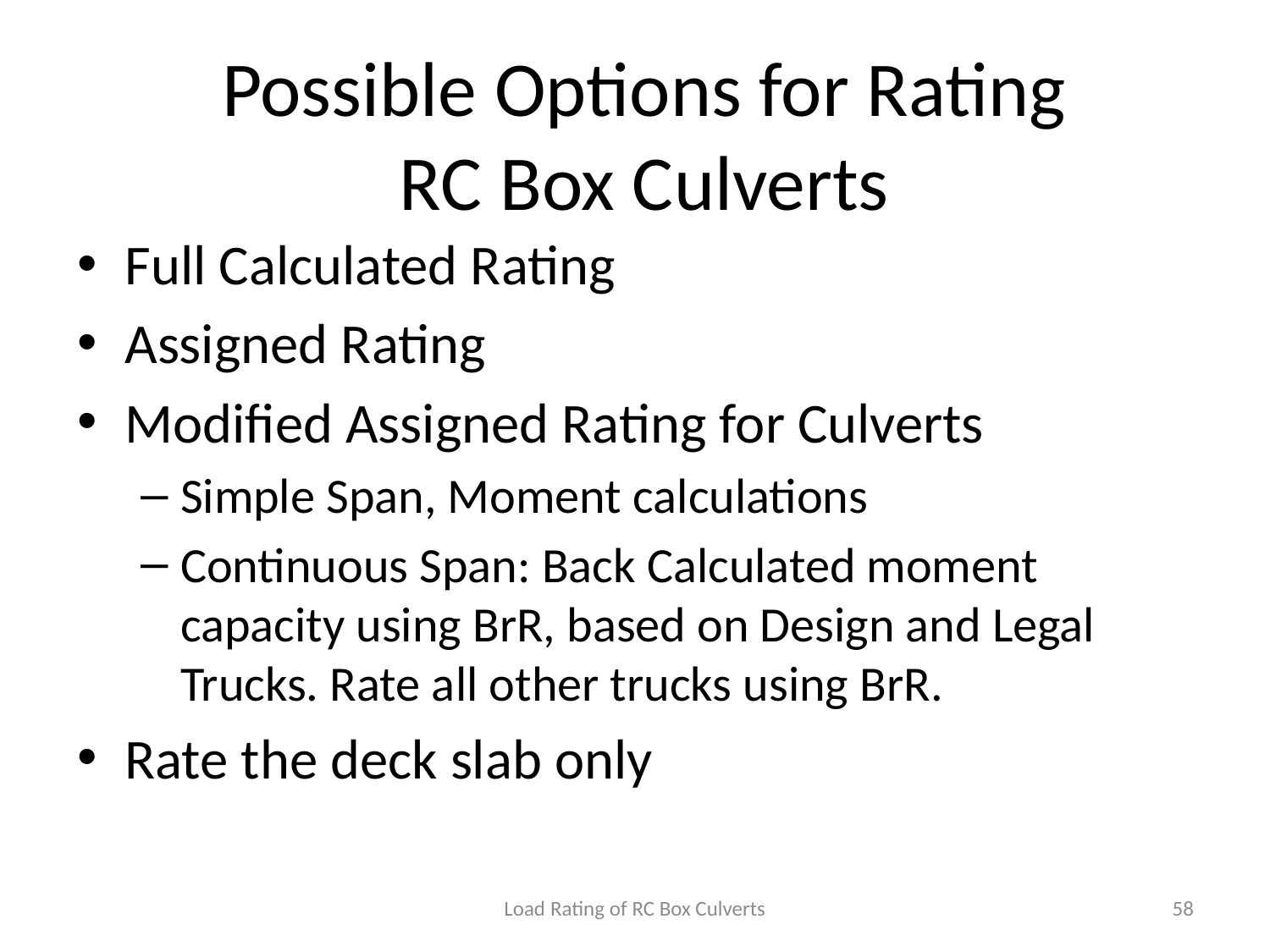

# Possible Options for Rating RC Box Culverts
Full Calculated Rating
Assigned Rating
Modified Assigned Rating for Culverts
Simple Span, Moment calculations
Continuous Span: Back Calculated moment capacity using BrR, based on Design and Legal Trucks. Rate all other trucks using BrR.
Rate the deck slab only
Load Rating of RC Box Culverts
58